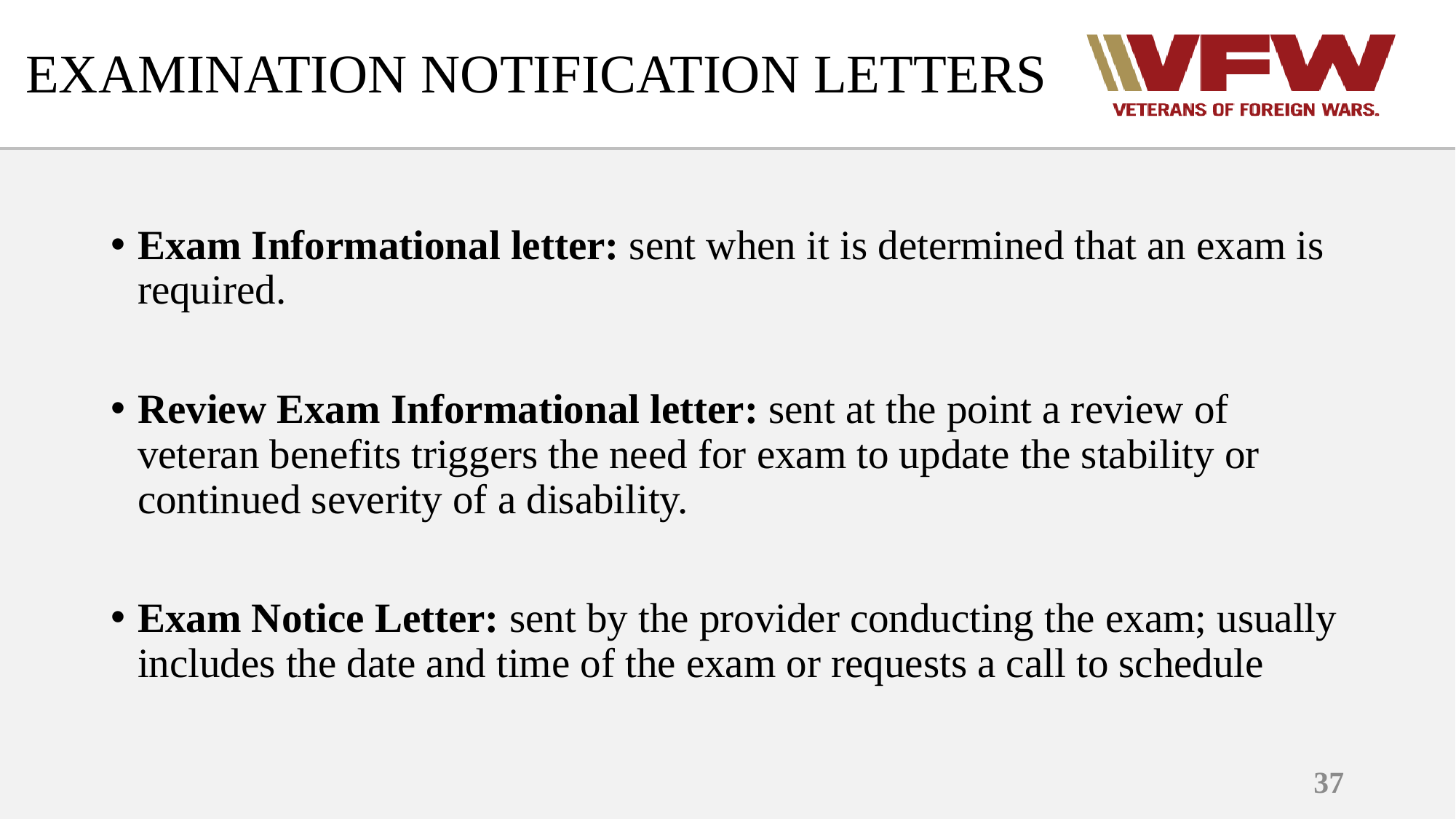

# EXAMINATION NOTIFICATION LETTERS
Exam Informational letter: sent when it is determined that an exam is required.

Review Exam Informational letter: sent at the point a review of veteran benefits triggers the need for exam to update the stability or continued severity of a disability.

Exam Notice Letter: sent by the provider conducting the exam; usually includes the date and time of the exam or requests a call to schedule

37